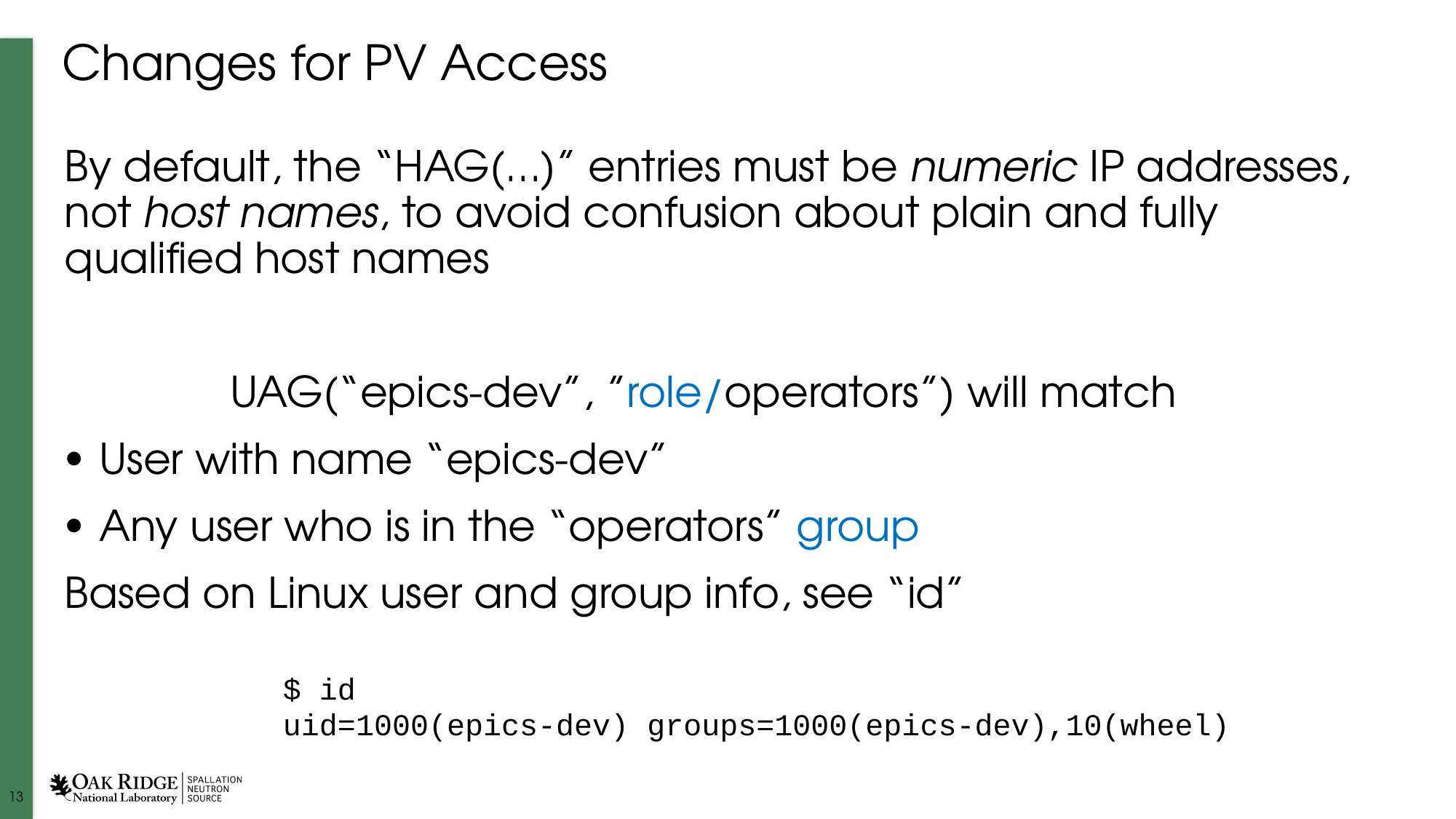

# Changes for PV Access
By default, the “HAG(…)” entries must be numeric IP addresses, not host names, to avoid confusion about plain and fully qualified host names

              UAG(“epics-dev”, ”role/operators”) will match
User with name “epics-dev”
Any user who is in the “operators” group
Based on Linux user and group info, see “id”
	﻿	$ id
		uid=1000(epics-dev) groups=1000(epics-dev),10(wheel)